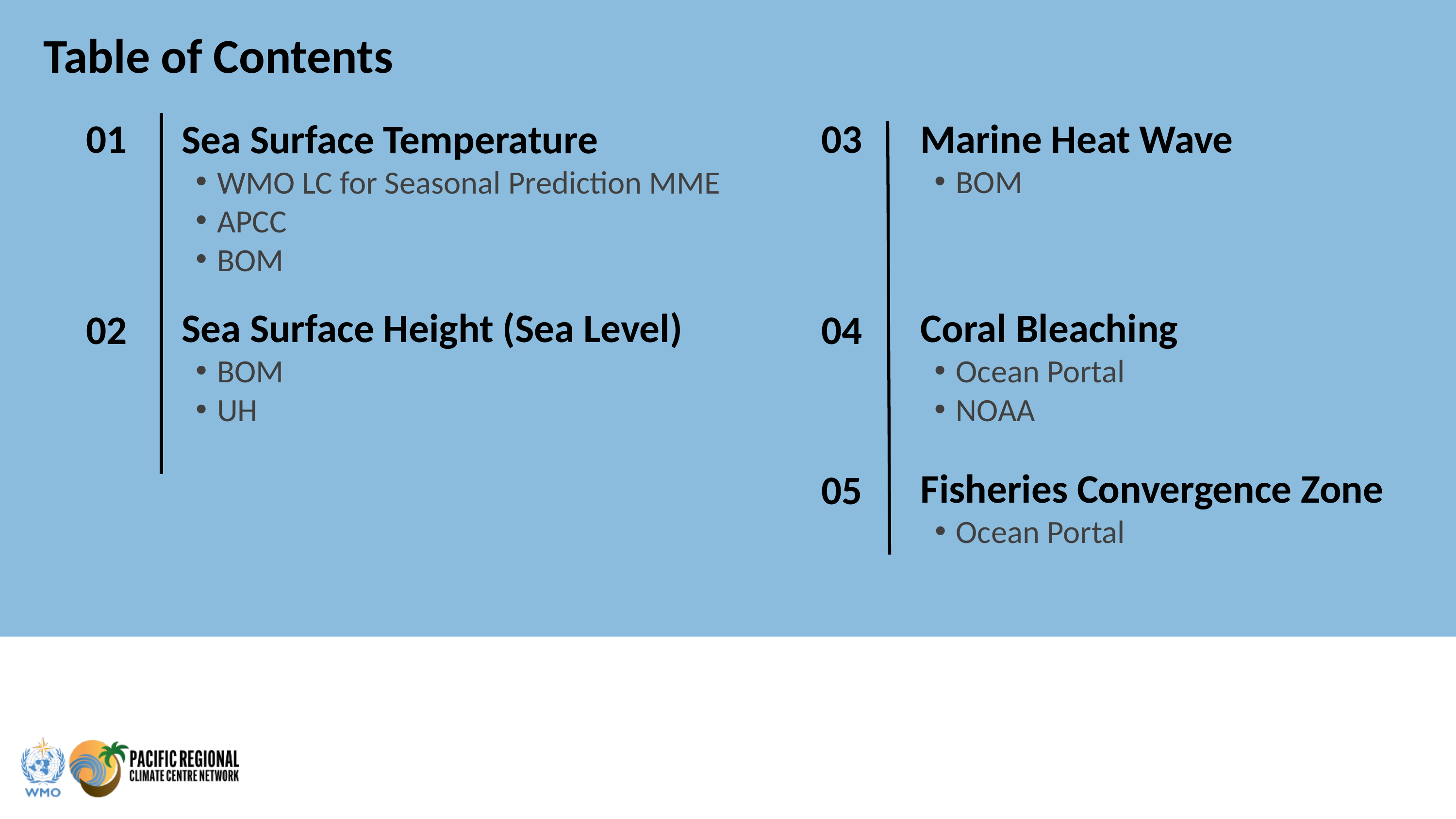

Table of Contents
01
03
Marine Heat Wave
BOM
Sea Surface Temperature
WMO LC for Seasonal Prediction MME
APCC
BOM
Sea Surface Height (Sea Level)
BOM
UH
Coral Bleaching
Ocean Portal
NOAA
02
04
Fisheries Convergence Zone
Ocean Portal
05